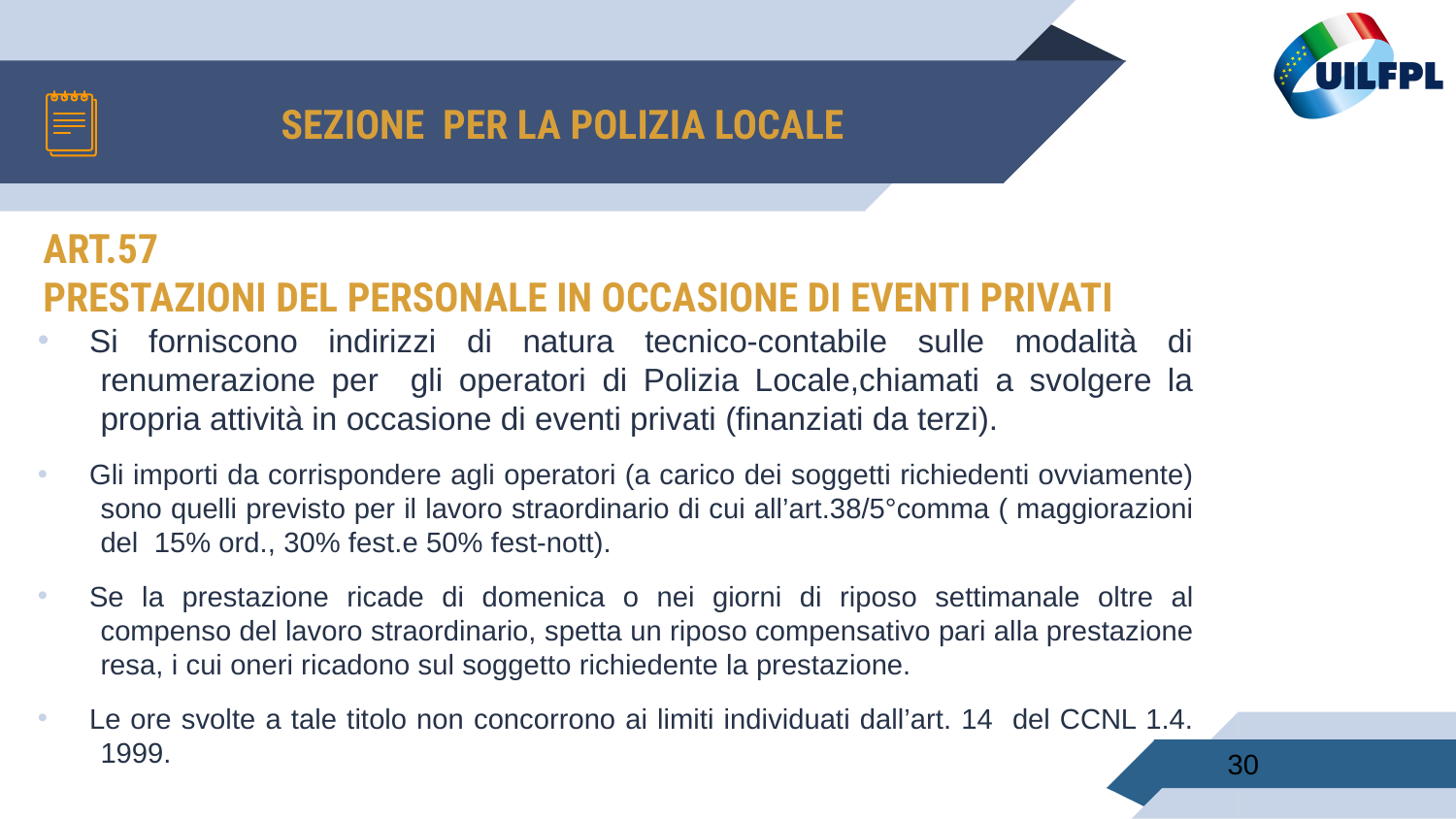

# SEZIONE  PER LA POLIZIA LOCALE

ART.57
PRESTAZIONI DEL PERSONALE IN OCCASIONE DI EVENTI PRIVATI

Si forniscono indirizzi di natura tecnico-contabile sulle modalità di renumerazione per  gli operatori di Polizia Locale,chiamati a svolgere la propria attività in occasione di eventi privati (finanziati da terzi).
Gli importi da corrispondere agli operatori (a carico dei soggetti richiedenti ovviamente) sono quelli previsto per il lavoro straordinario di cui all’art.38/5°comma ( maggiorazioni del  15% ord., 30% fest.e 50% fest-nott).
Se la prestazione ricade di domenica o nei giorni di riposo settimanale oltre al compenso del lavoro straordinario, spetta un riposo compensativo pari alla prestazione resa, i cui oneri ricadono sul soggetto richiedente la prestazione.
Le ore svolte a tale titolo non concorrono ai limiti individuati dall’art. 14  del CCNL 1.4. 1999.

30